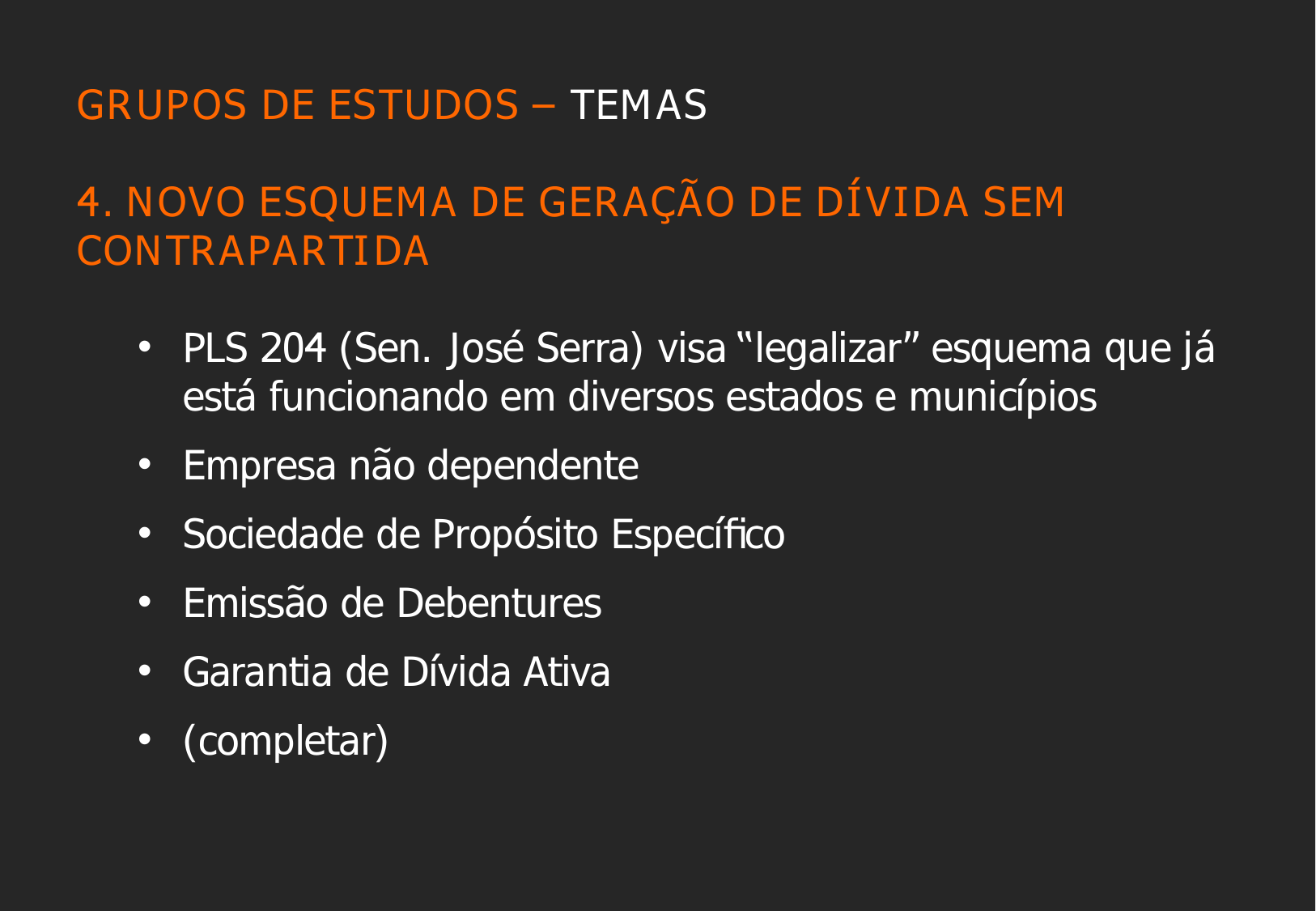

GRUPOS DE ESTUDOS – TEMAS

4. NOVO ESQUEMA DE GERAÇÃO DE DÍVIDA SEM CONTRAPARTIDA

PLS 204 (Sen. José Serra) visa “legalizar” esquema que já está funcionando em diversos estados e municípios
Empresa não dependente
Sociedade de Propósito Específico
Emissão de Debentures
Garantia de Dívida Ativa
(completar)